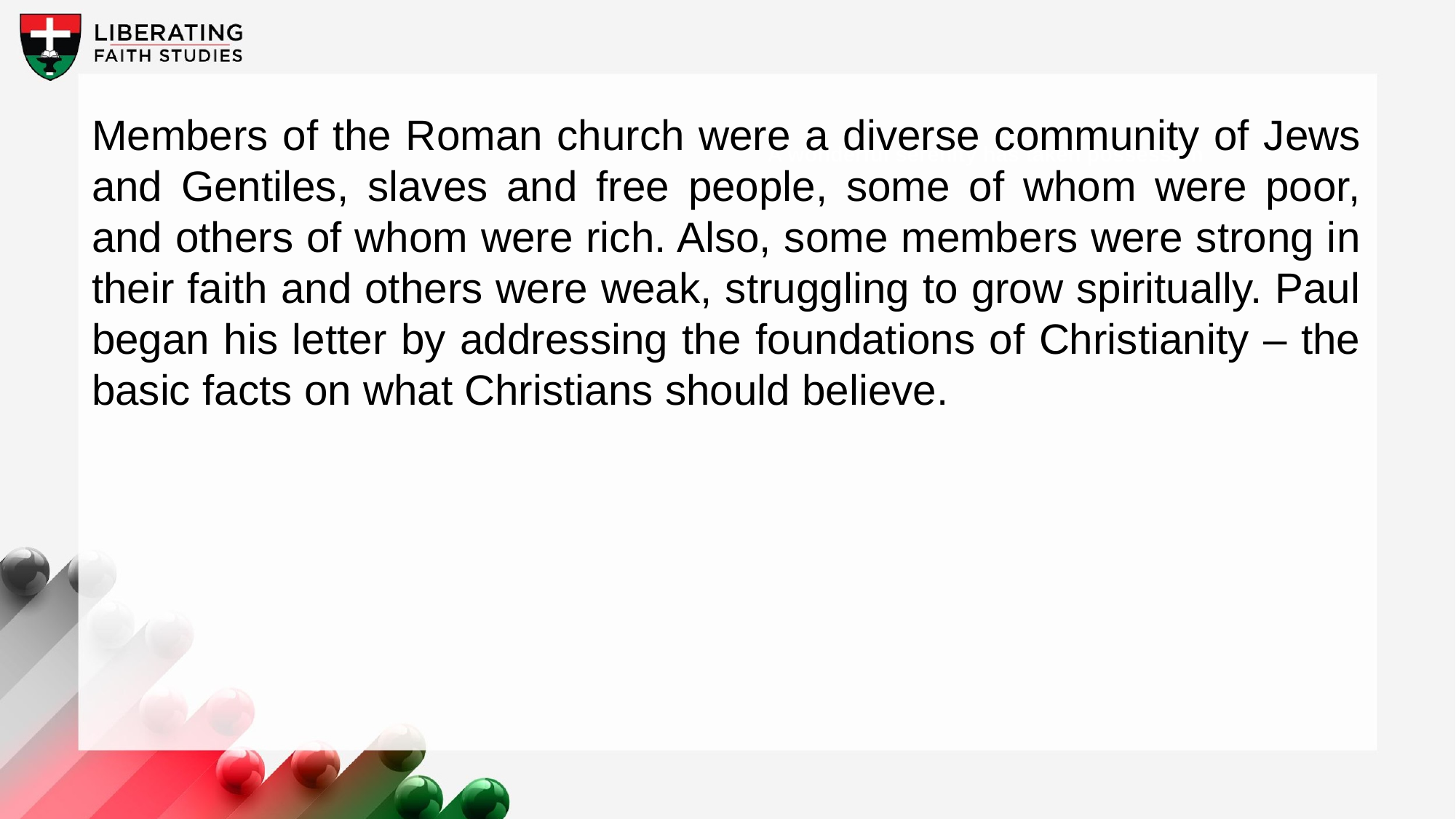

Members of the Roman church were a diverse community of Jews and Gentiles, slaves and free people, some of whom were poor, and others of whom were rich. Also, some members were strong in their faith and others were weak, struggling to grow spiritually. Paul began his letter by addressing the foundations of Christianity – the basic facts on what Christians should believe.
A wonderful serenity has taken possession